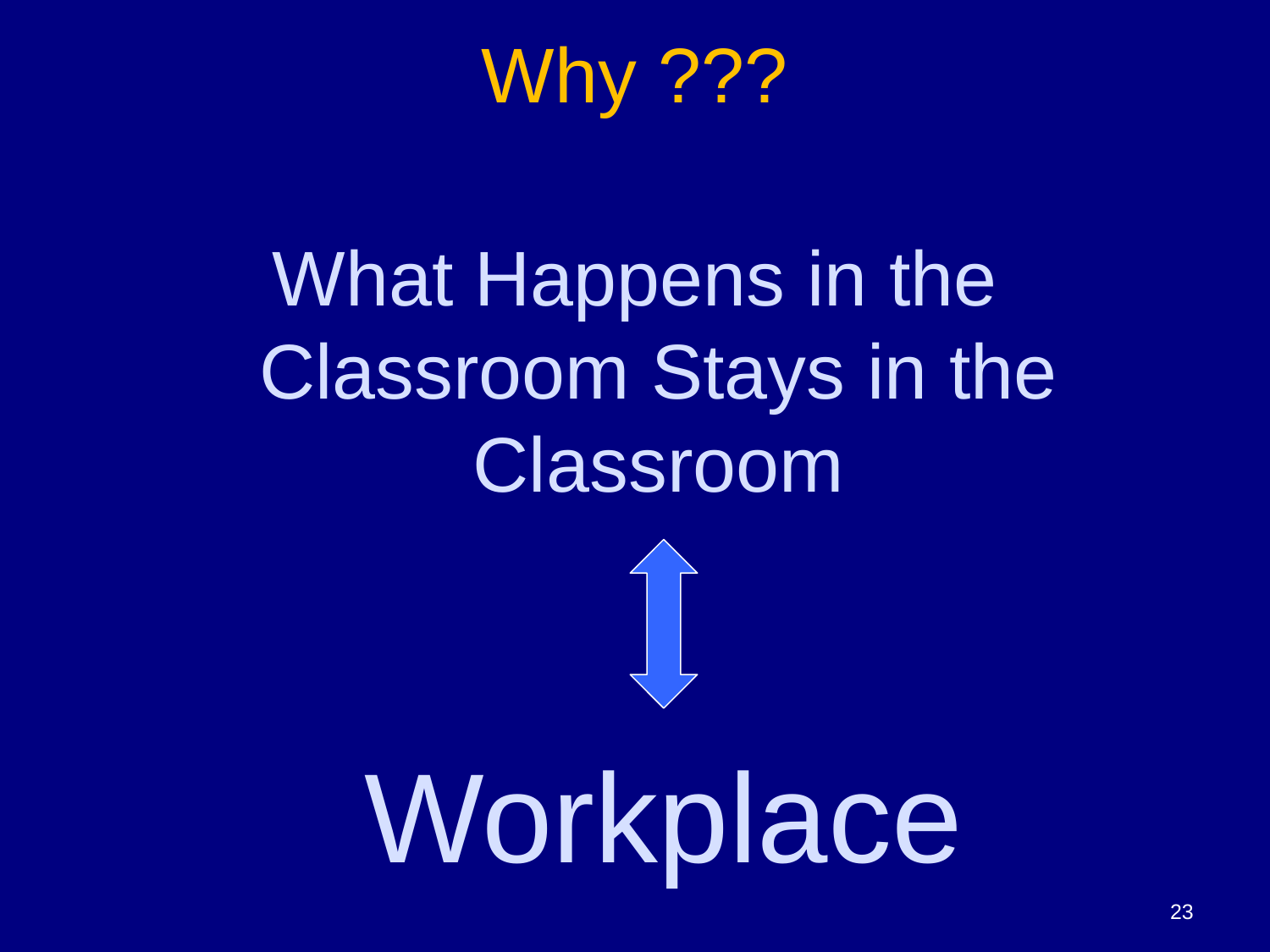

# Why ???
What Happens in the Classroom Stays in the Classroom

Workplace
23